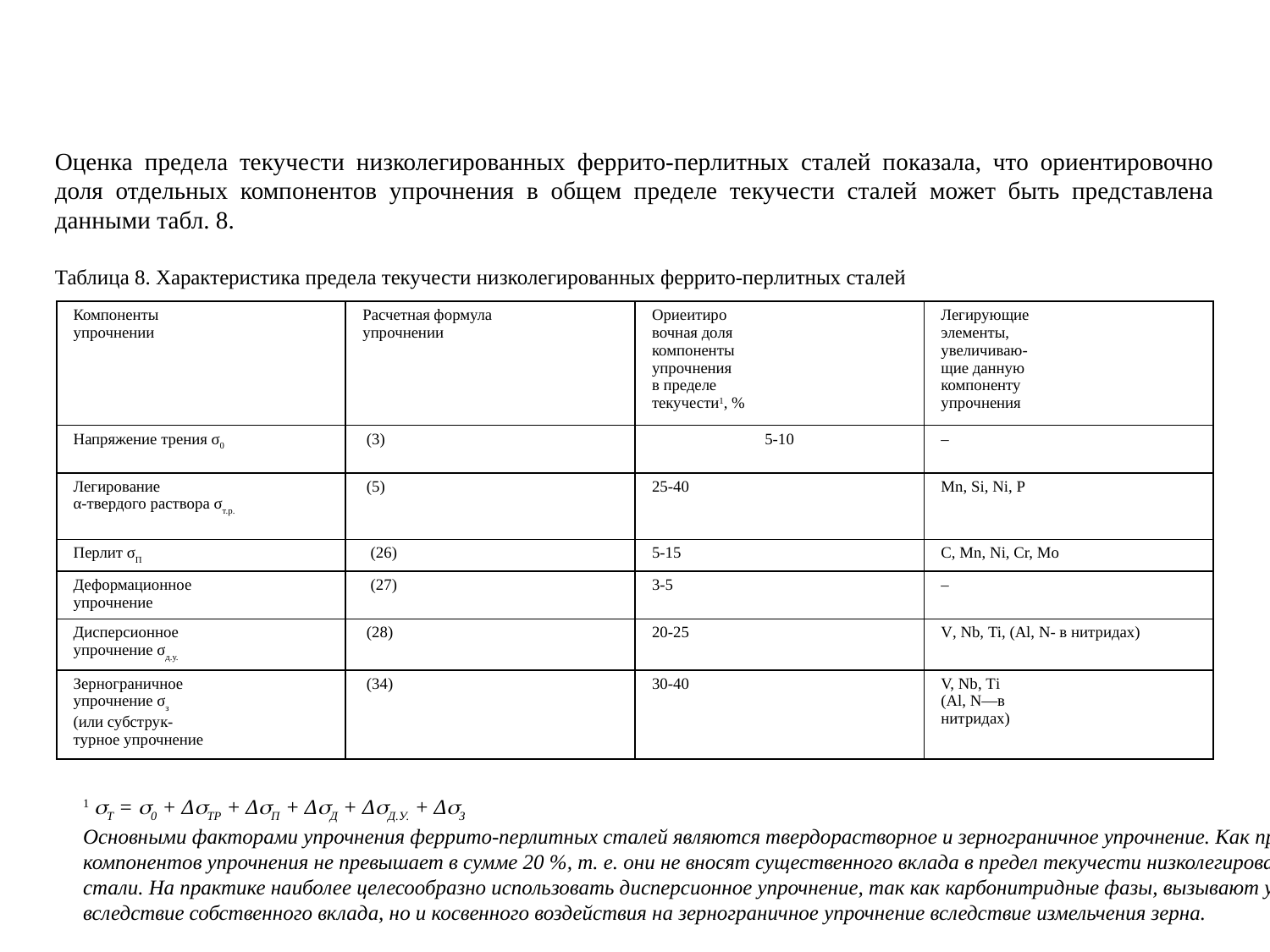

Оценка предела текучести низколегированных феррито-перлитных сталей показала, что ориентировочно доля отдельных компонентов упрочнения в общем пределе текучести сталей может быть представлена данными табл. 8.

Таблица 8. Характеристика предела текучести низколегированных феррито-перлитных сталей

| Компоненты упрочнении | Расчетная формула упрочнении | Ориеитиро вочная доля компоненты упрочнения в пределе текучести1, % | Легирующие элементы, увеличиваю- щие данную компоненту упрочнения |
| --- | --- | --- | --- |
| Напряжение трения σ0 | (3) | 5-10 | – |
| Легирование α-твердого раствора σт.р. | (5) | 25-40 | Mn, Si, Ni, P |
| Перлит σП | (26) | 5-15 | C, Mn, Ni, Cr, Mo |
| Деформационное упрочнение | (27) | 3-5 | – |
| Дисперсионное упрочнение σд.у. | (28) | 20-25 | V, Nb, Ti, (Al, N- в нитридах) |
| Зернограничное упрочнение σз (или субструк- турное упрочнение | (34) | 30-40 | V, Nb, Тi (Al, N—в нитридах) |
1 σТ = σ0 + ΔσТР + ΔσП + ΔσД + ΔσД.У. + ΔσЗ
Основными факторами упрочнения феррито-перлитных сталей являются твердорастворное и зернограничное упрочнение. Как правило, доля других компонентов упрочнения не превышает в сумме 20 %, т. е. они не вносят существенного вклада в предел текучести низколегированной'
стали. На практике наиболее целесообразно использовать дисперсионное упрочнение, так как карбонитридные фазы, вызывают упрочнение не только вследствие собственного вклада, но и косвенного воздействия на зернограничное упрочнение вследствие измельчения зерна.